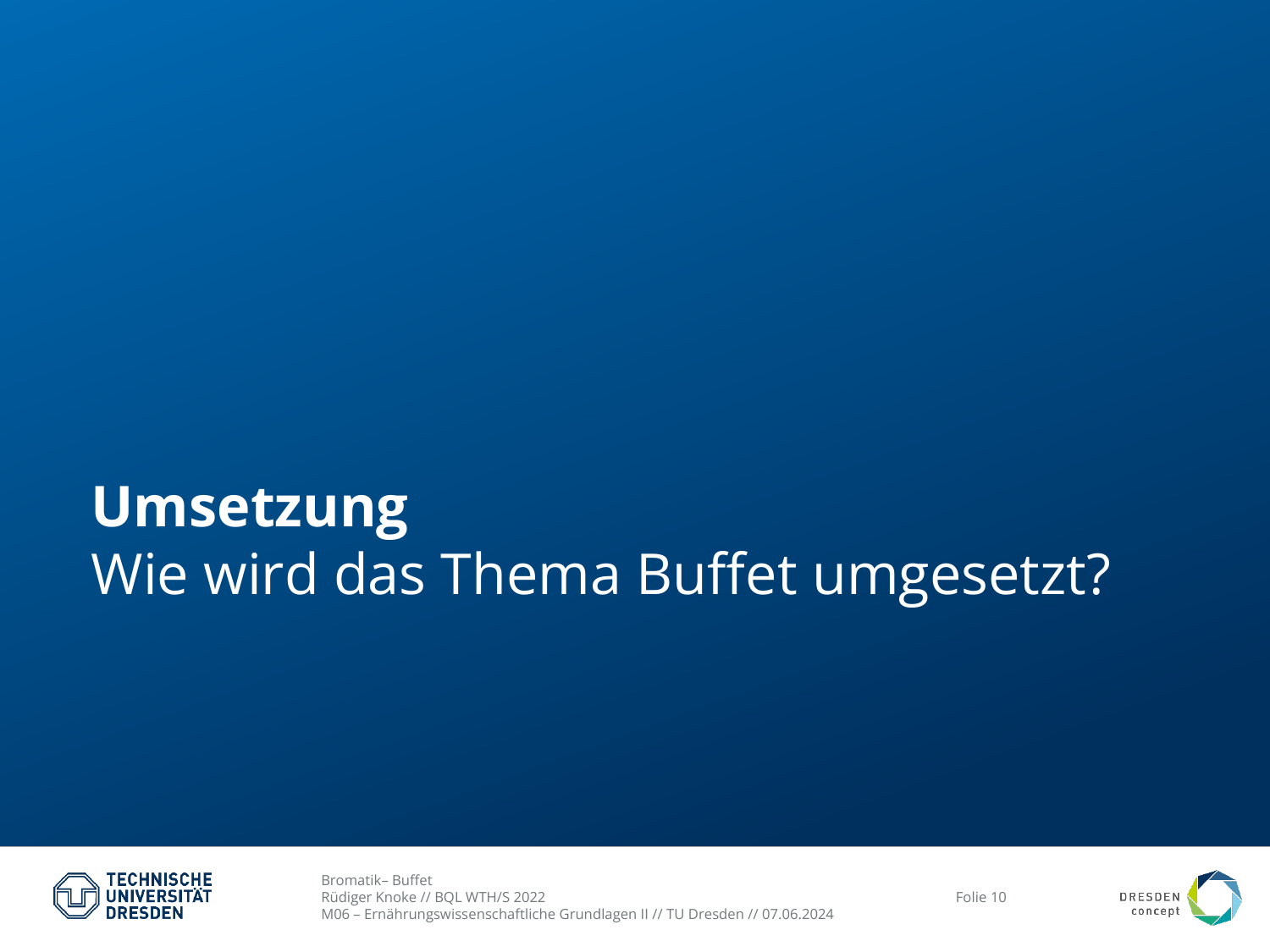

# Umsetzung Wie wird das Thema Buffet umgesetzt?